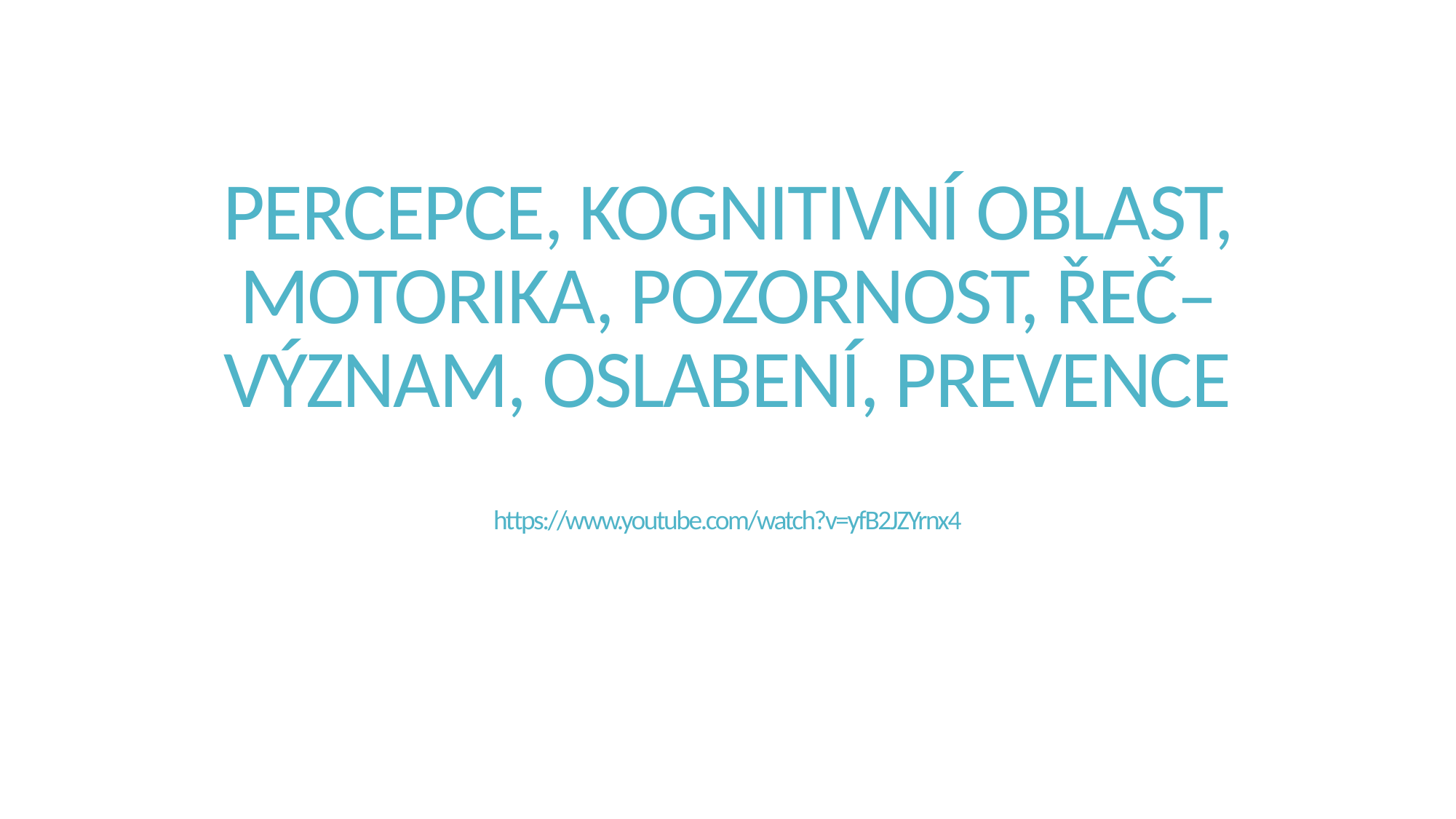

# PERCEPCE, KOGNITIVNÍ OBLAST, MOTORIKA, POZORNOST, ŘEČ– VÝZNAM, OSLABENÍ, PREVENCE https://www.youtube.com/watch?v=yfB2JZYrnx4